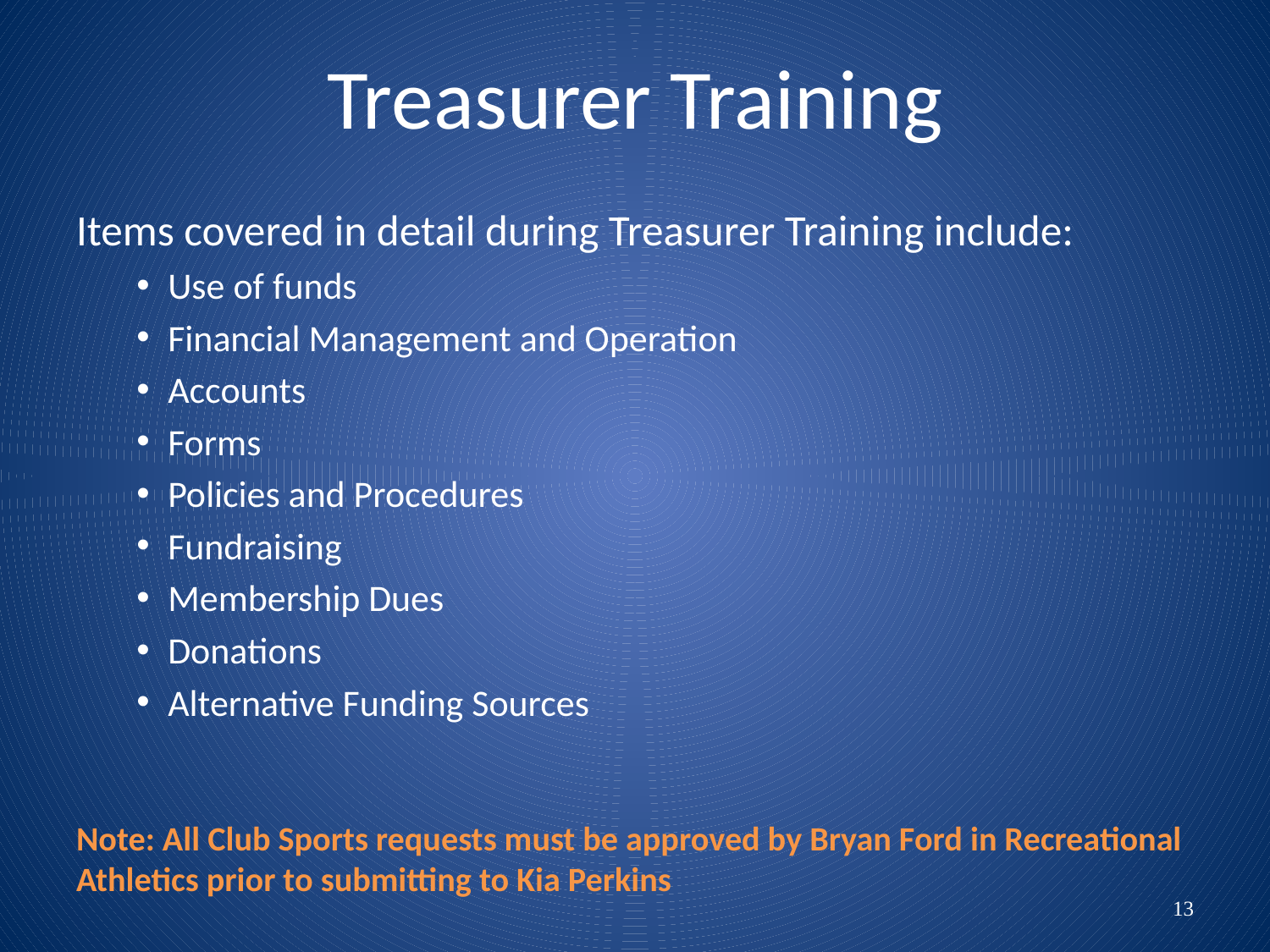

# Treasurer Training

Items covered in detail during Treasurer Training include:
Use of funds
Financial Management and Operation
Accounts
Forms
Policies and Procedures
Fundraising
Membership Dues
Donations
Alternative Funding Sources

Note: All Club Sports requests must be approved by Bryan Ford in Recreational Athletics prior to submitting to Kia Perkins

13